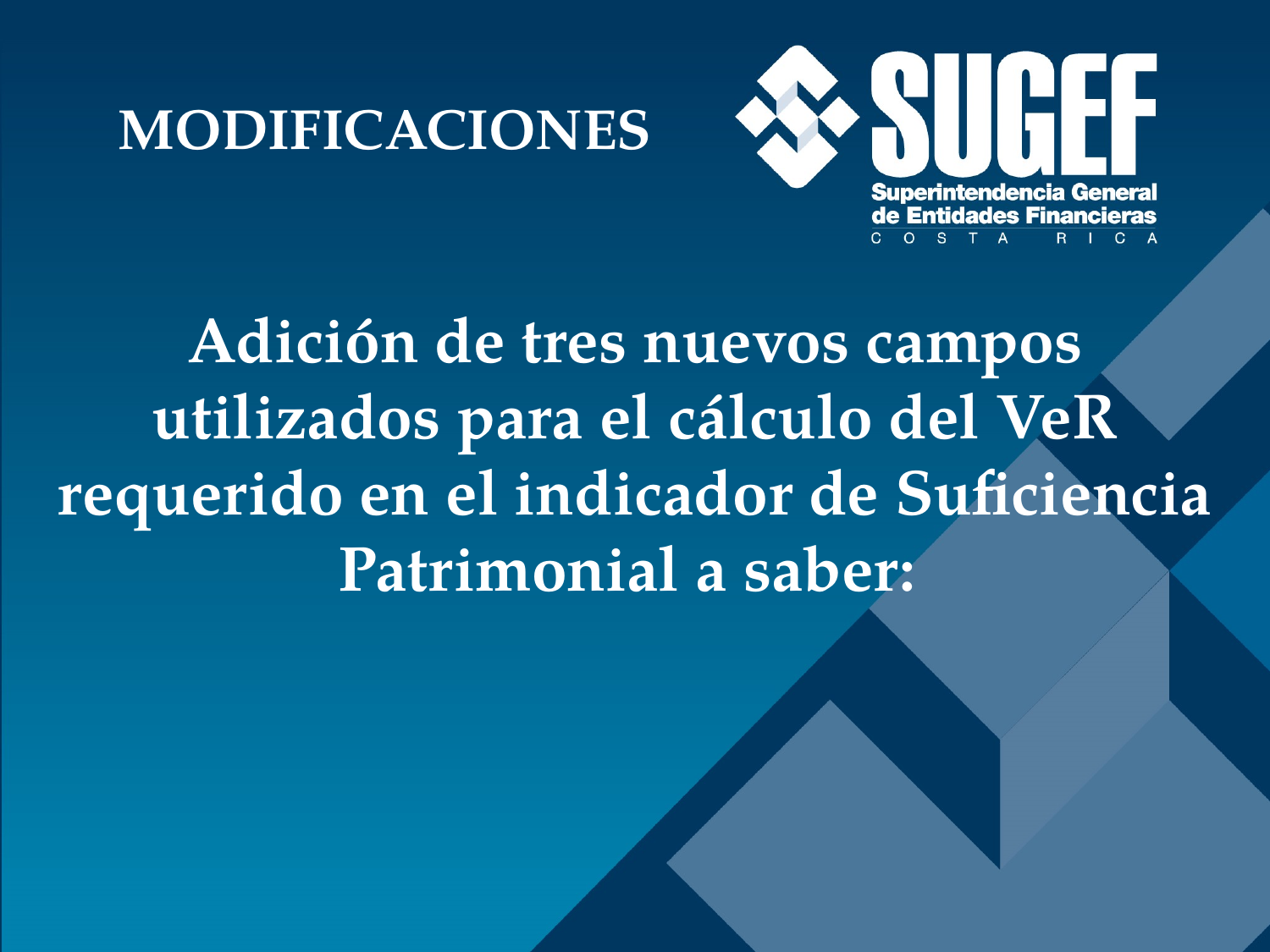

MODIFICACIONES
# Adición de tres nuevos campos utilizados para el cálculo del VeR requerido en el indicador de Suficiencia Patrimonial a saber: